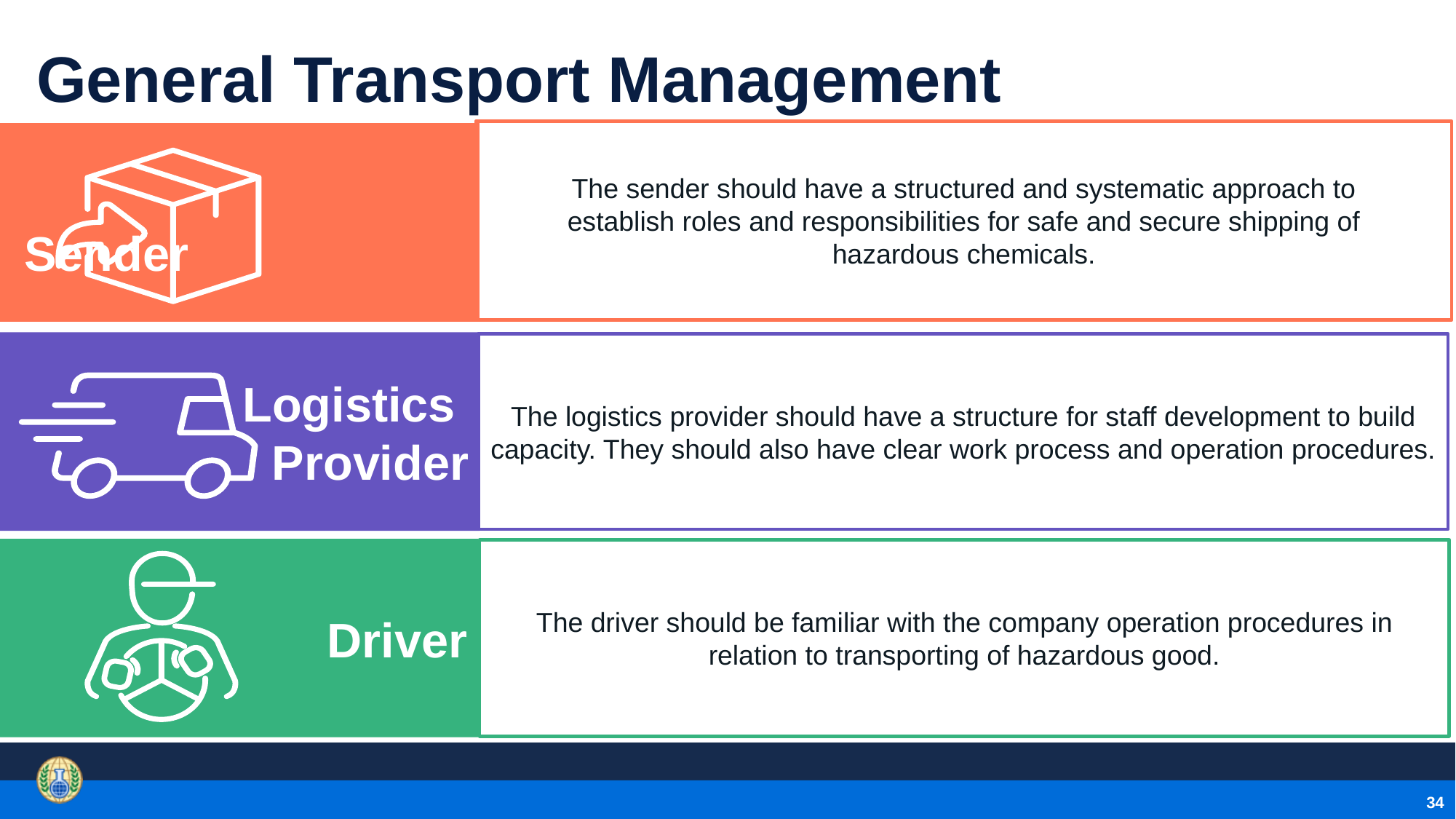

# General Transport Management
The sender should have a structured and systematic approach to establish roles and responsibilities for safe and secure shipping of hazardous chemicals.
                    Sender

Logistics
Provider

The logistics provider should have a structure for staff development to build capacity. They should also have clear work process and operation procedures.
Driver

The driver should be familiar with the company operation procedures in relation to transporting of hazardous good.
34